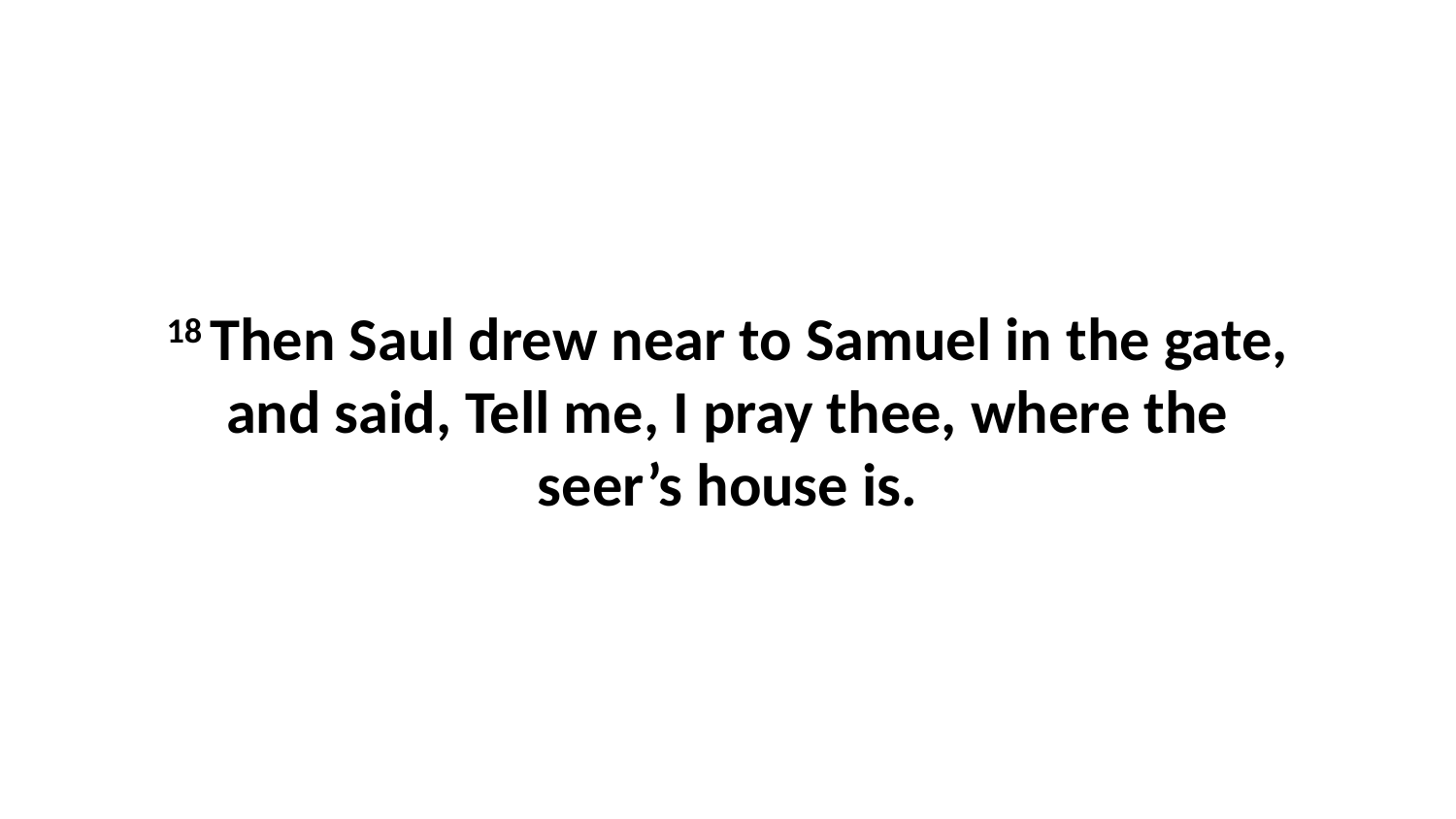

18 Then Saul drew near to Samuel in the gate, and said, Tell me, I pray thee, where the seer’s house is.